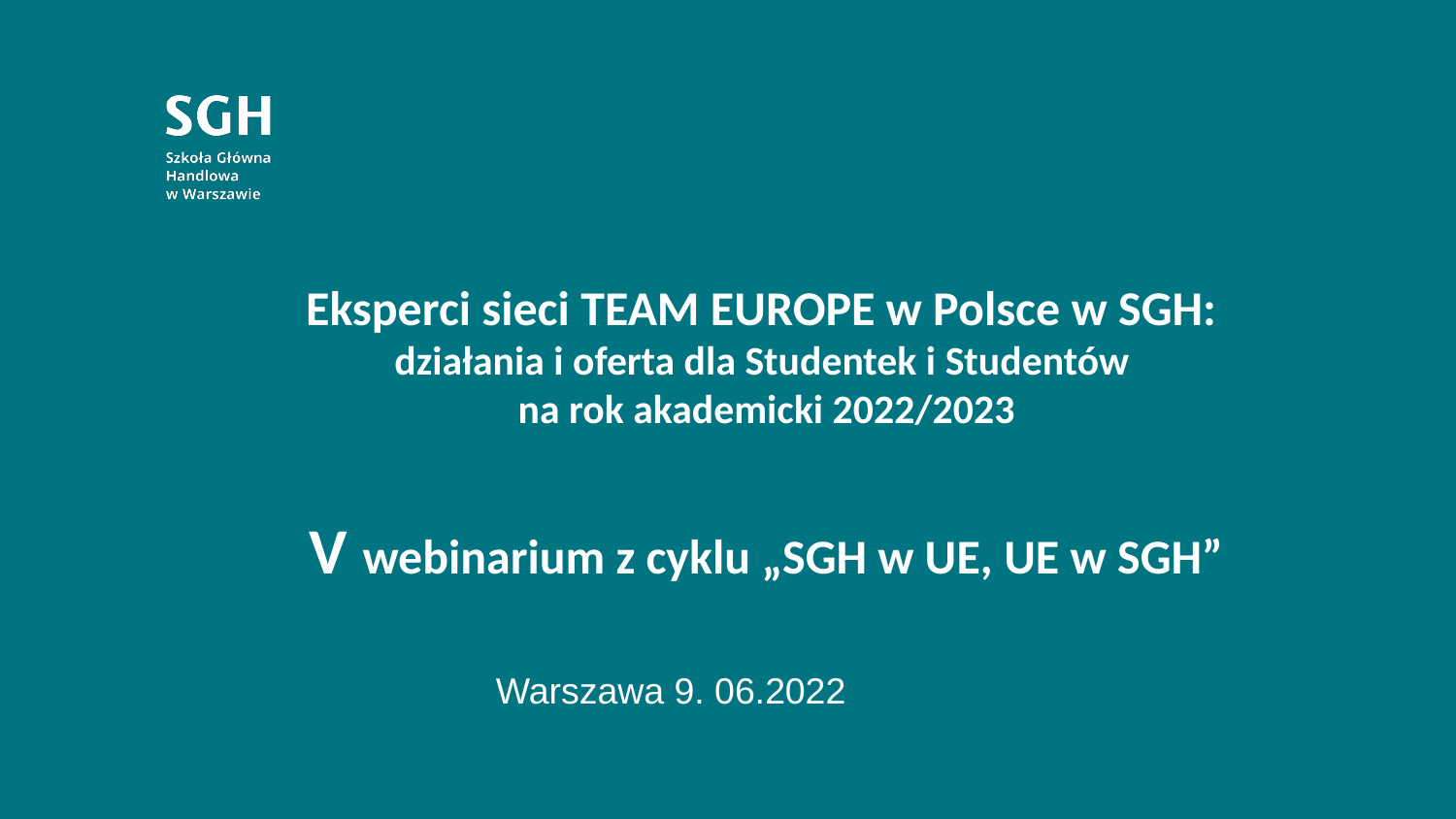

# Eksperci sieci TEAM EUROPE w Polsce w SGH: działania i oferta dla Studentek i Studentów na rok akademicki 2022/2023 V webinarium z cyklu „SGH w UE, UE w SGH”
Warszawa 9. 06.2022